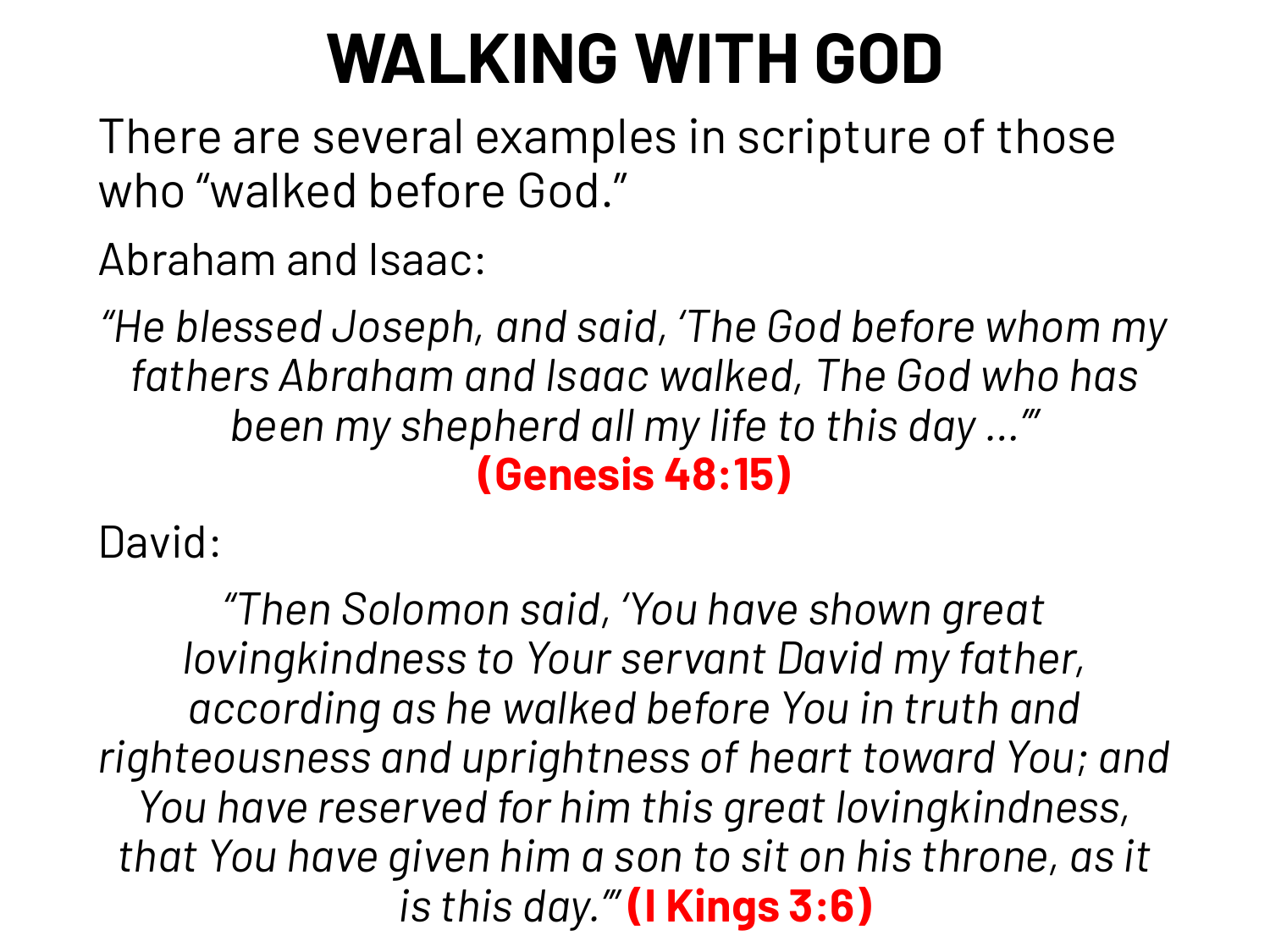

# WALKING WITH GOD
There are several examples in scripture of those who “walked before God.”
Abraham and Isaac:
“He blessed Joseph, and said, ‘The God before whom my fathers Abraham and Isaac walked, The God who has been my shepherd all my life to this day …’”
(Genesis 48:15)
David:
“Then Solomon said, ‘You have shown great lovingkindness to Your servant David my father, according as he walked before You in truth and righteousness and uprightness of heart toward You; and You have reserved for him this great lovingkindness, that You have given him a son to sit on his throne, as it is this day.’” (I Kings 3:6)